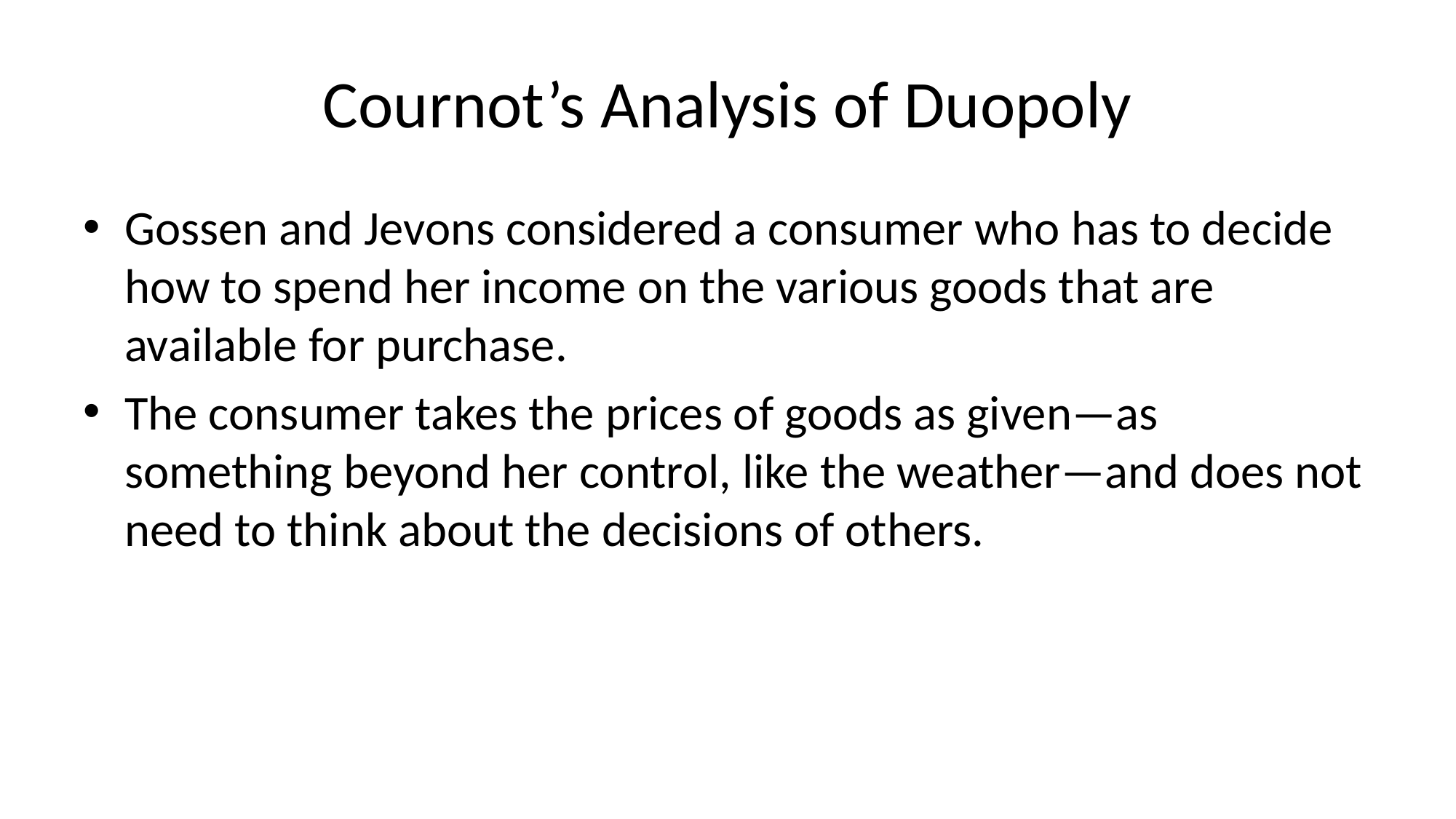

# Cournot’s Analysis of Duopoly
Gossen and Jevons considered a consumer who has to decide how to spend her income on the various goods that are available for purchase.
The consumer takes the prices of goods as given—as something beyond her control, like the weather—and does not need to think about the decisions of others.